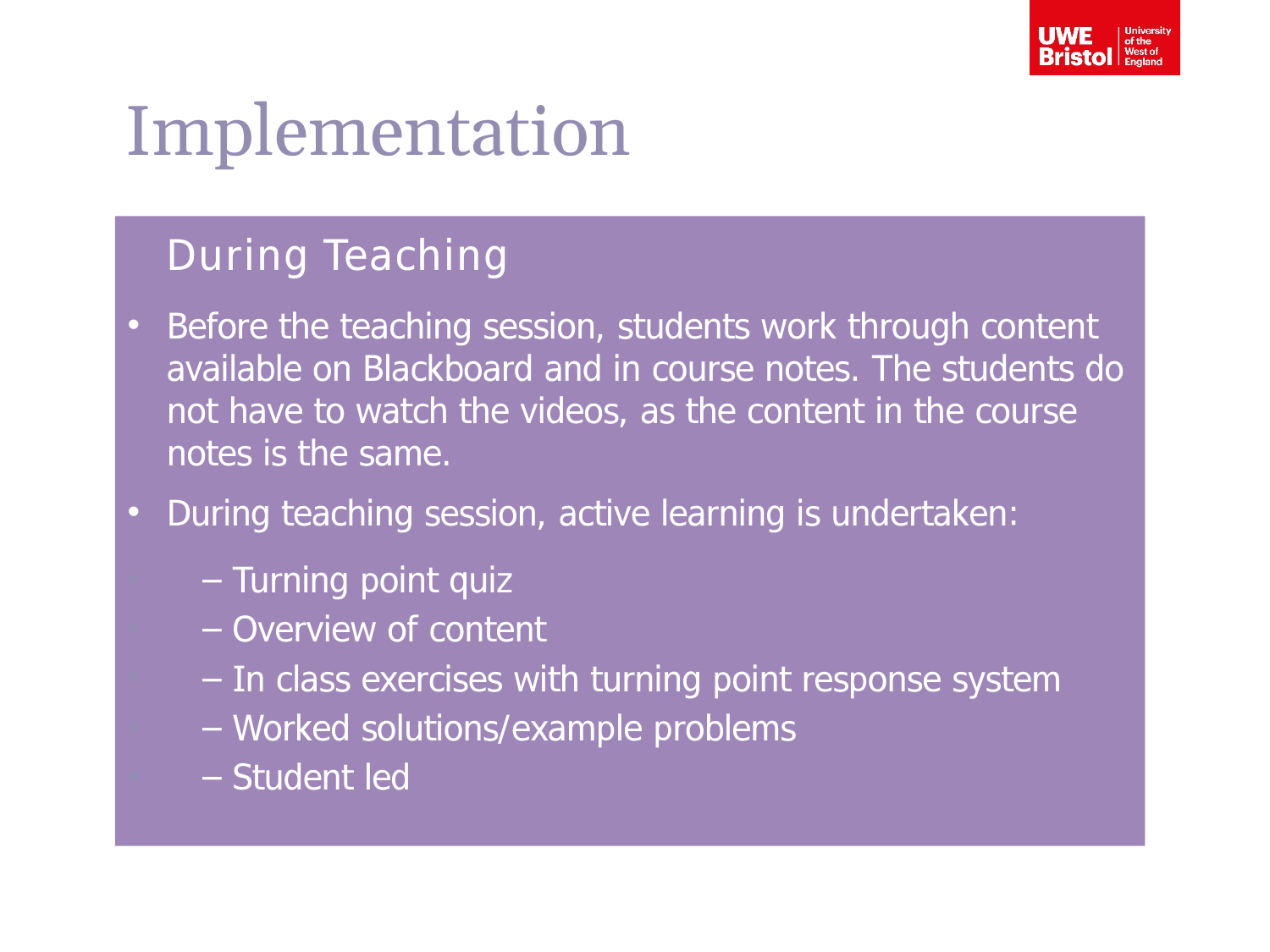

Implementation
Before the teaching session, students work through content available on Blackboard and in course notes. The students do not have to watch the videos, as the content in the course notes is the same.
During teaching session, active learning is undertaken:
– Turning point quiz
– Overview of content
– In class exercises with turning point response system
– Worked solutions/example problems
– Student led

During Teaching